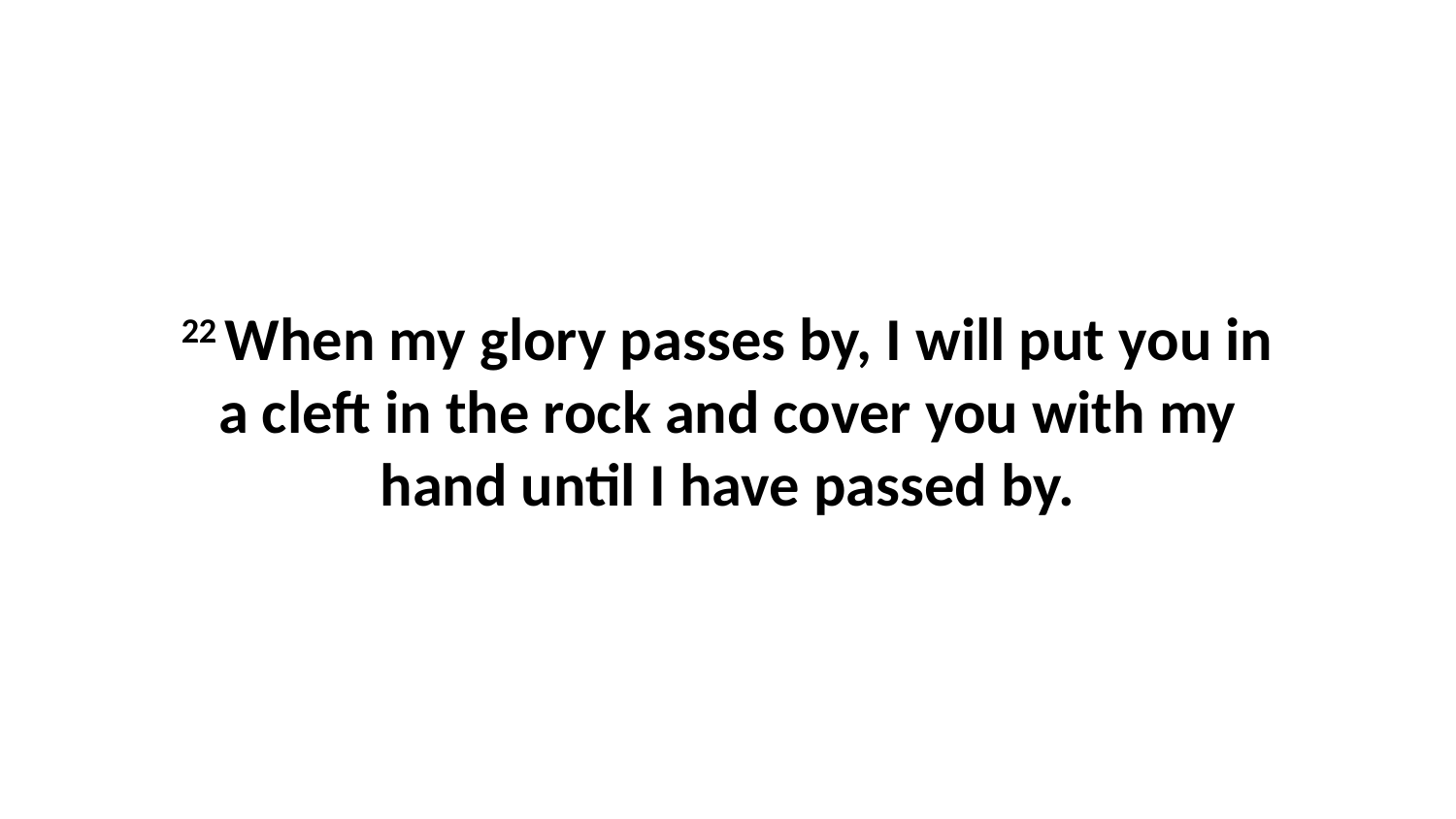

22 When my glory passes by, I will put you in a cleft in the rock and cover you with my hand until I have passed by.